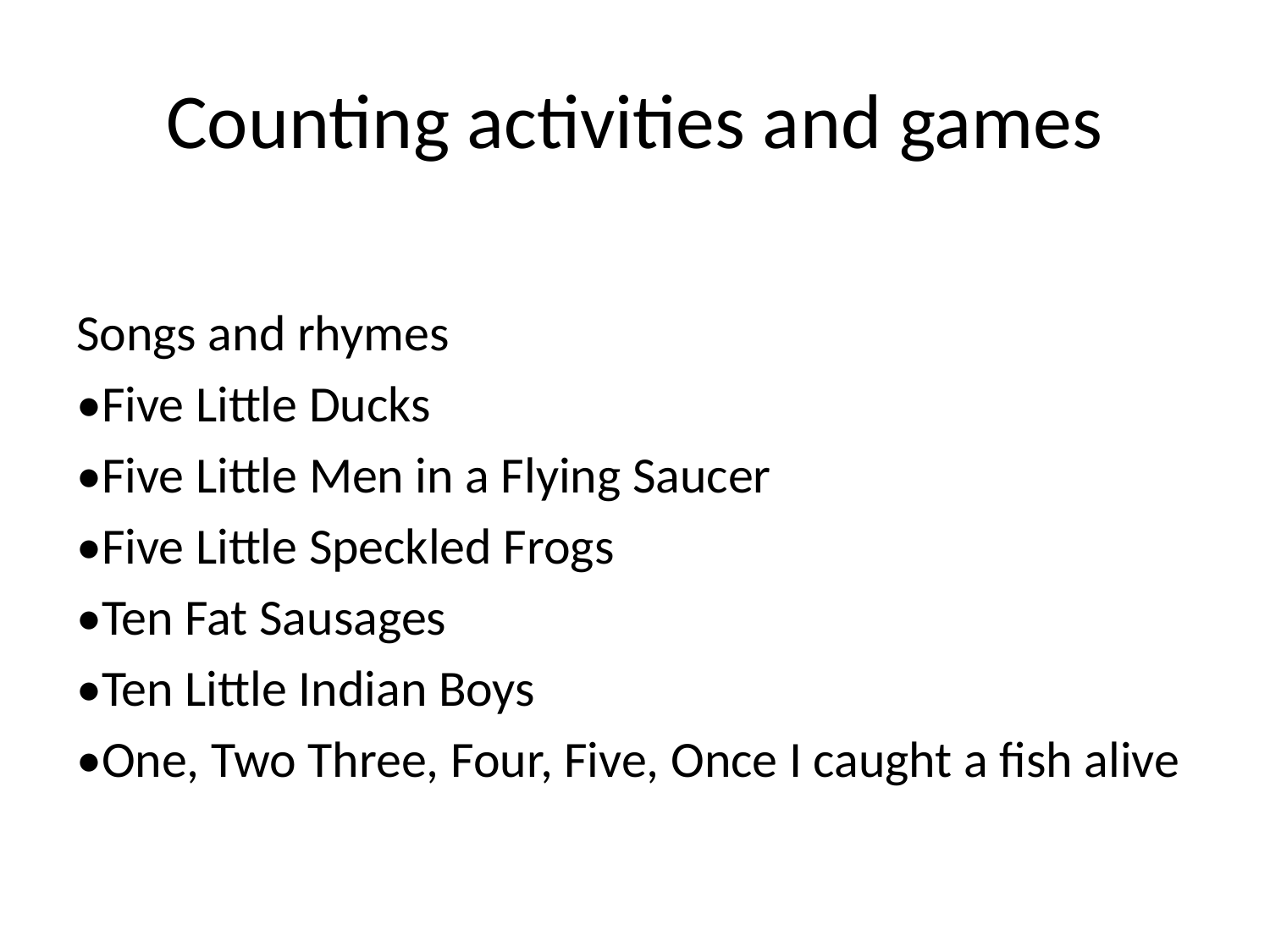

# Counting activities and games

Songs and rhymes
•Five Little Ducks
•Five Little Men in a Flying Saucer
•Five Little Speckled Frogs
•Ten Fat Sausages
•Ten Little Indian Boys
•One, Two Three, Four, Five, Once I caught a fish alive